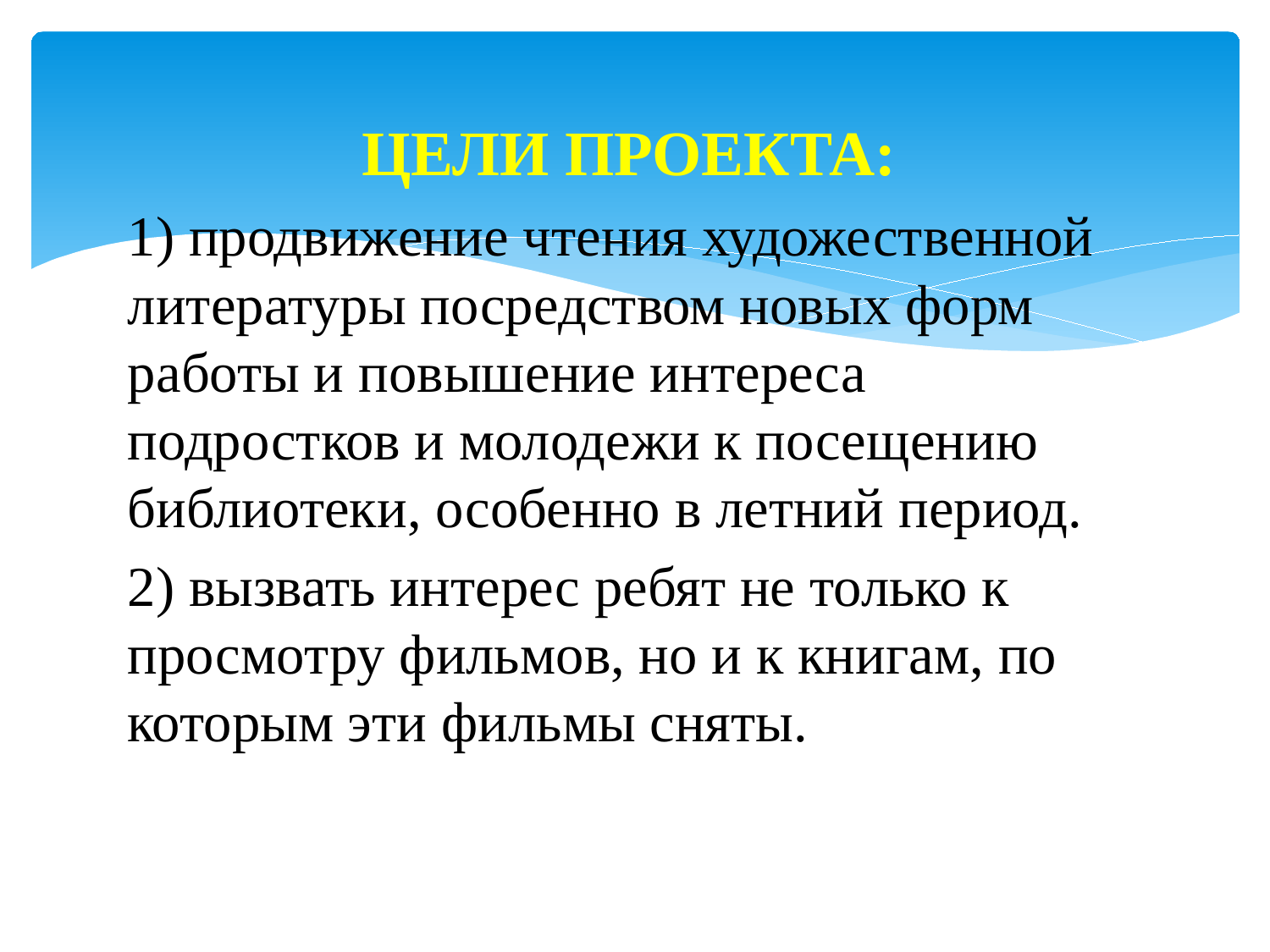

ЦЕЛИ ПРОЕКТА:
1) продвижение чтения художественной литературы посредством новых форм работы и повышение интереса подростков и молодежи к посещению библиотеки, особенно в летний период.
2) вызвать интерес ребят не только к просмотру фильмов, но и к книгам, по которым эти фильмы сняты.